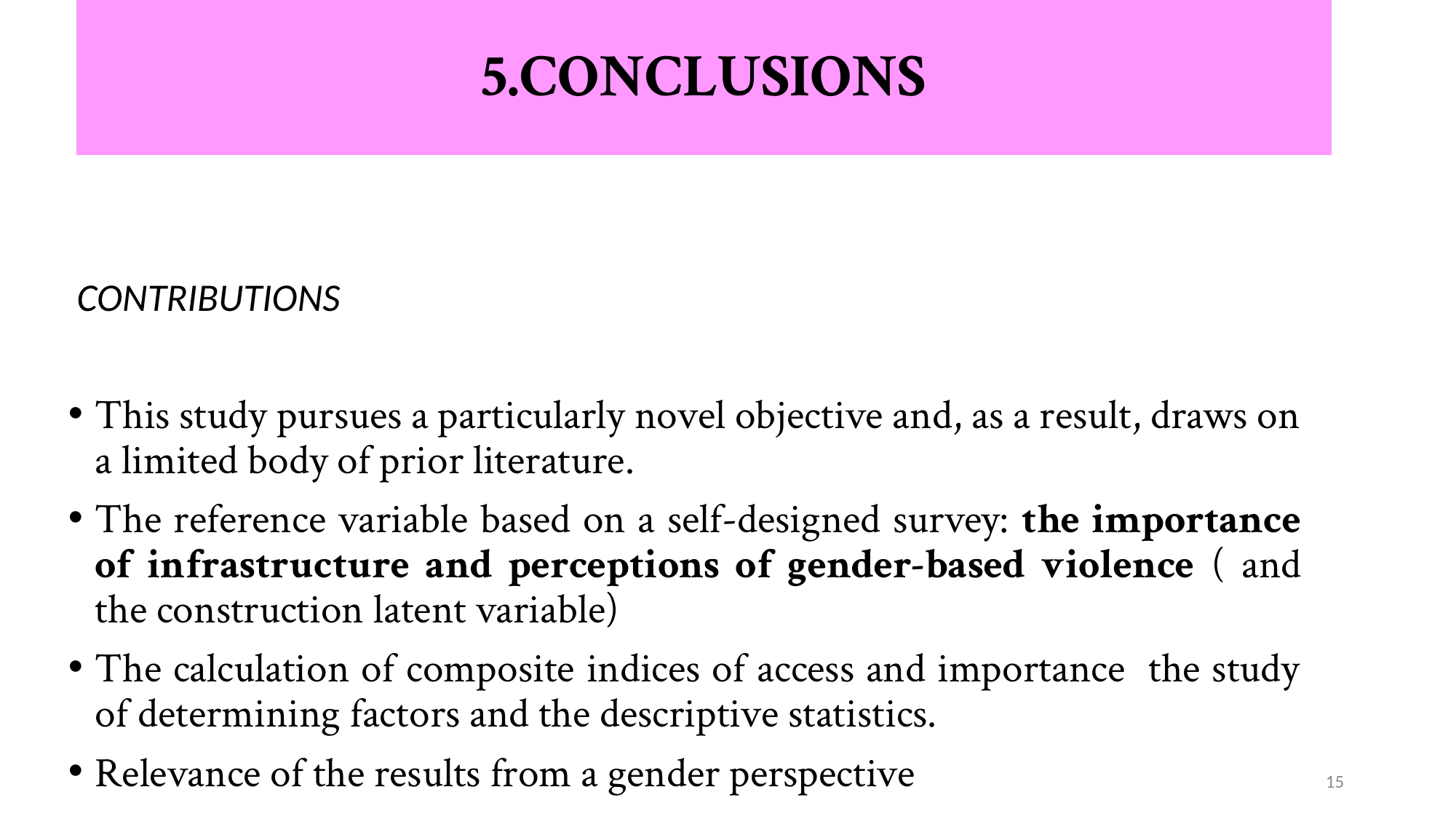

# 5.CONCLUSIONS

 CONTRIBUTIONS

This study pursues a particularly novel objective and, as a result, draws on a limited body of prior literature.
The reference variable based on a self-designed survey: the importance of infrastructure and perceptions of gender-based violence ( and the construction latent variable)
The calculation of composite indices of access and importance  the study of determining factors and the descriptive statistics.
Relevance of the results from a gender perspective
15